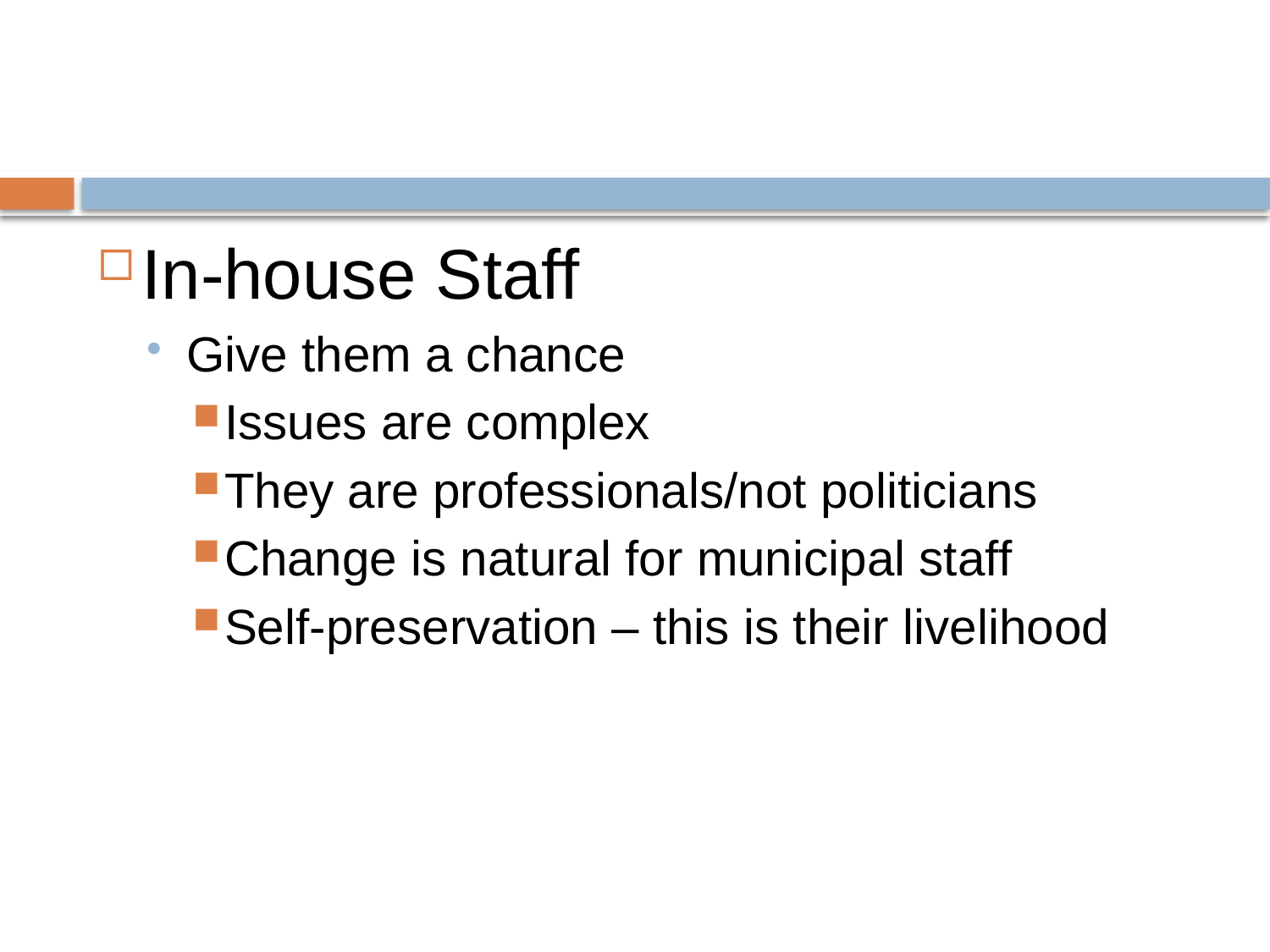

#
In-house Staff
Give them a chance
Issues are complex
They are professionals/not politicians
Change is natural for municipal staff
Self-preservation – this is their livelihood